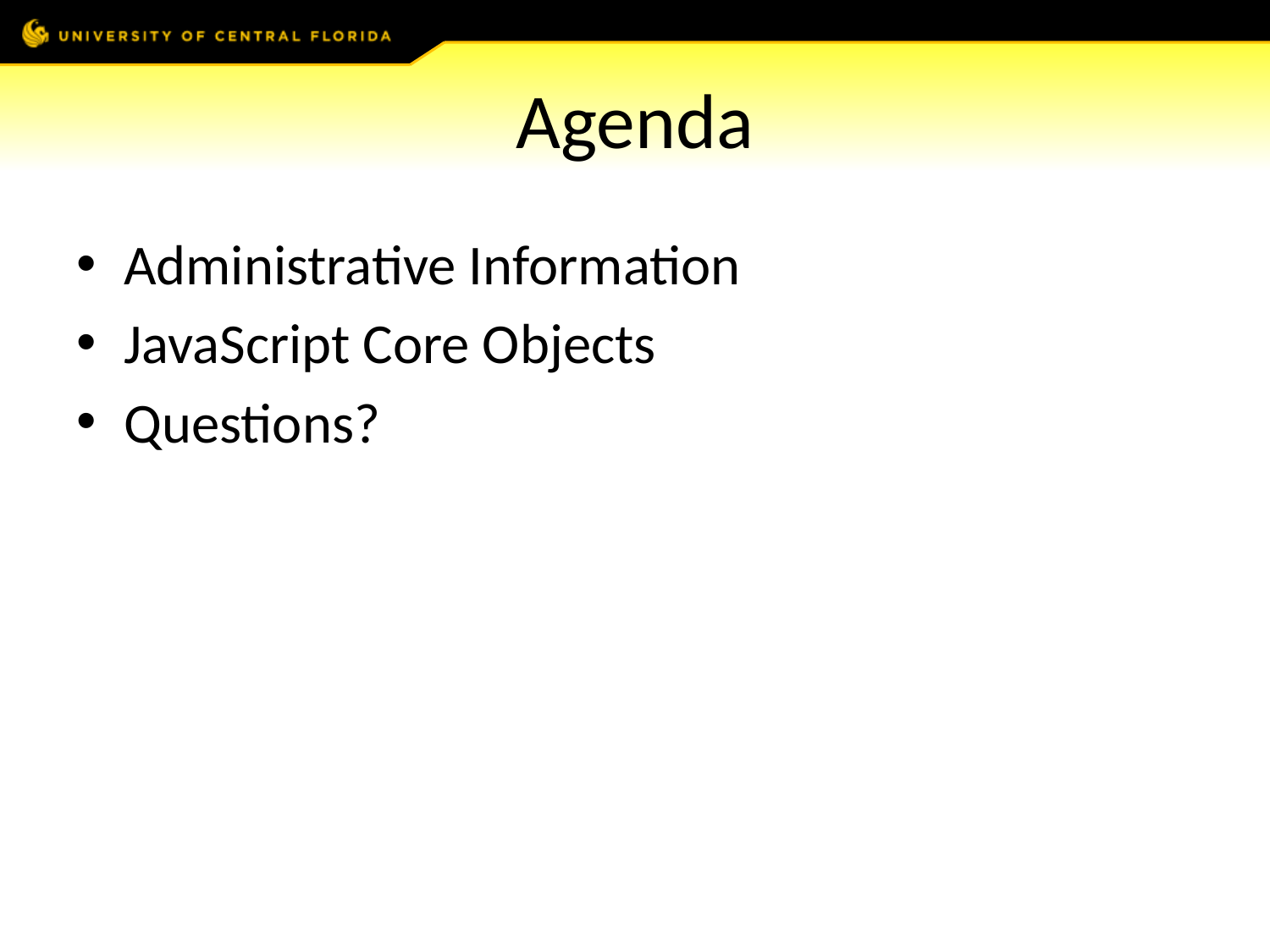

# Agenda
Administrative Information
JavaScript Core Objects
Questions?